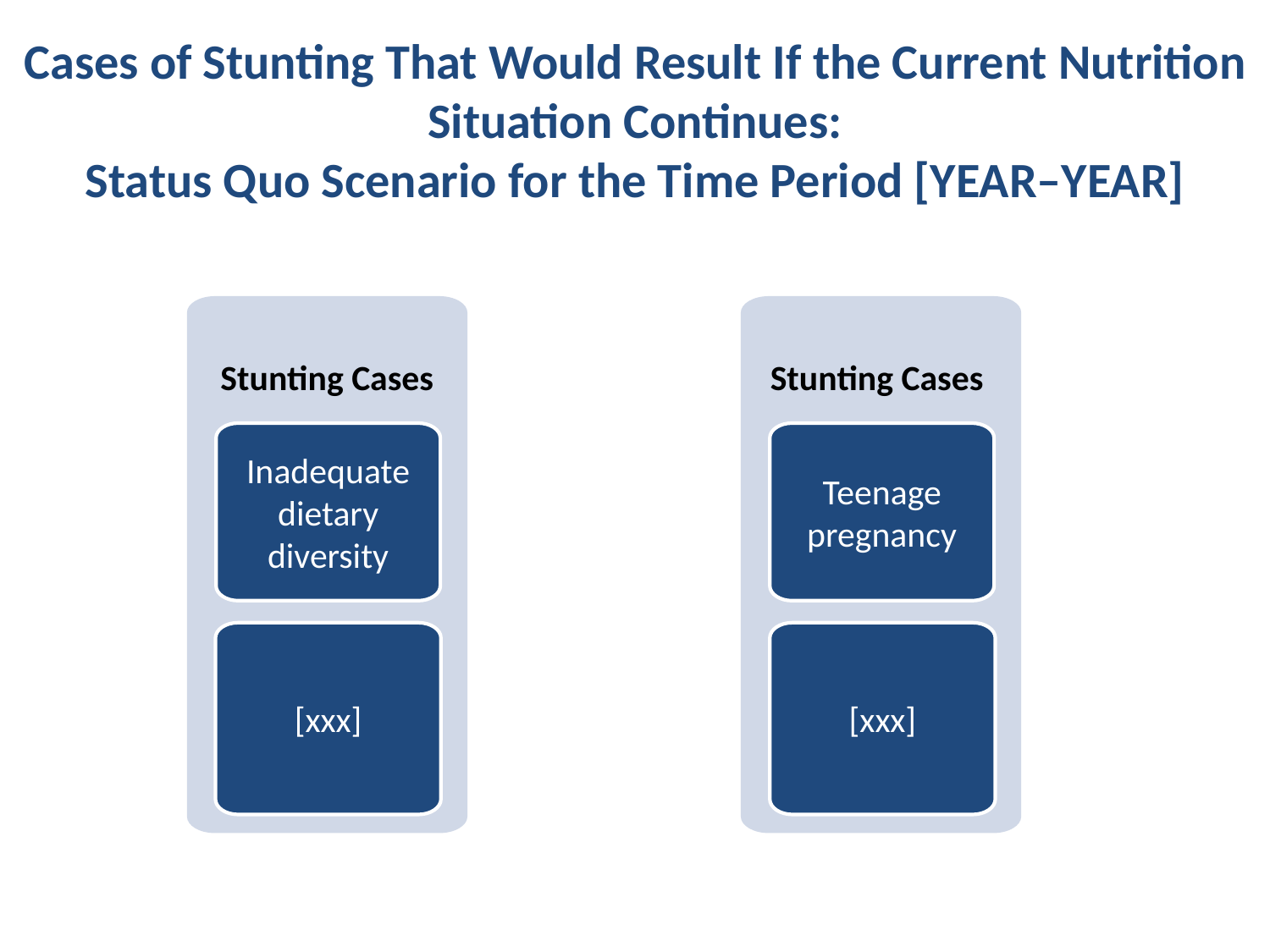

# Cases of Stunting That Would Result If the Current Nutrition Situation Continues: Status Quo Scenario for the Time Period [YEAR–YEAR]
Stunting Cases
Stunting Cases
Inadequate dietary diversity
Teenage pregnancy
[xxx]
[xxx]